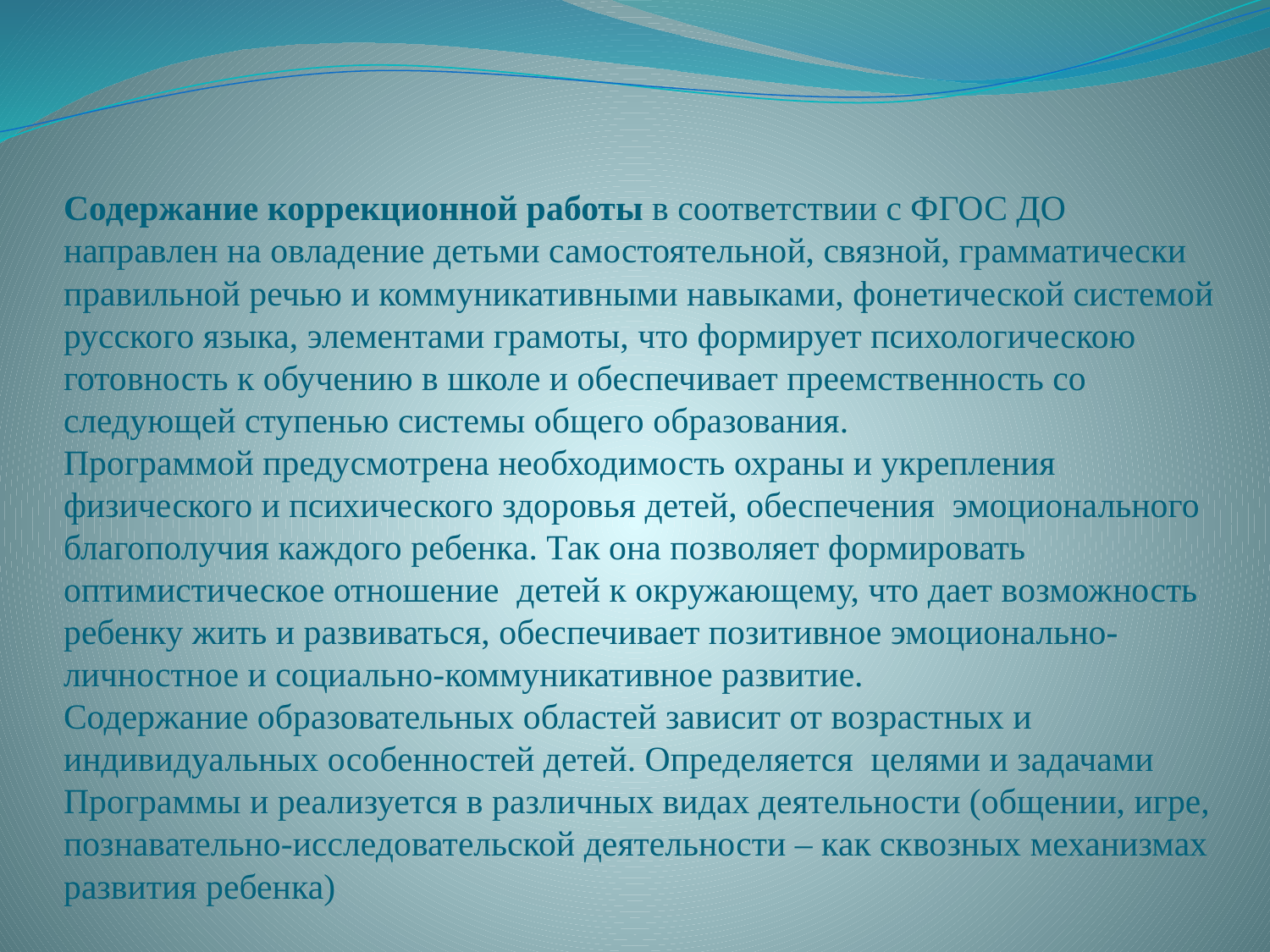

# Содержание коррекционной работы в соответствии с ФГОС ДО направлен на овладение детьми самостоятельной, связной, грамматически правильной речью и коммуникативными навыками, фонетической системой русского языка, элементами грамоты, что формирует психологическою готовность к обучению в школе и обеспечивает преемственность со следующей ступенью системы общего образования. Программой предусмотрена необходимость охраны и укрепления  физического и психического здоровья детей, обеспечения  эмоционального благополучия каждого ребенка. Так она позволяет формировать оптимистическое отношение  детей к окружающему, что дает возможность ребенку жить и развиваться, обеспечивает позитивное эмоционально-  личностное и социально-коммуникативное развитие. Содержание образовательных областей зависит от возрастных и индивидуальных особенностей детей. Определяется  целями и задачами Программы и реализуется в различных видах деятельности (общении, игре, познавательно-исследовательской деятельности – как сквозных механизмах развития ребенка)